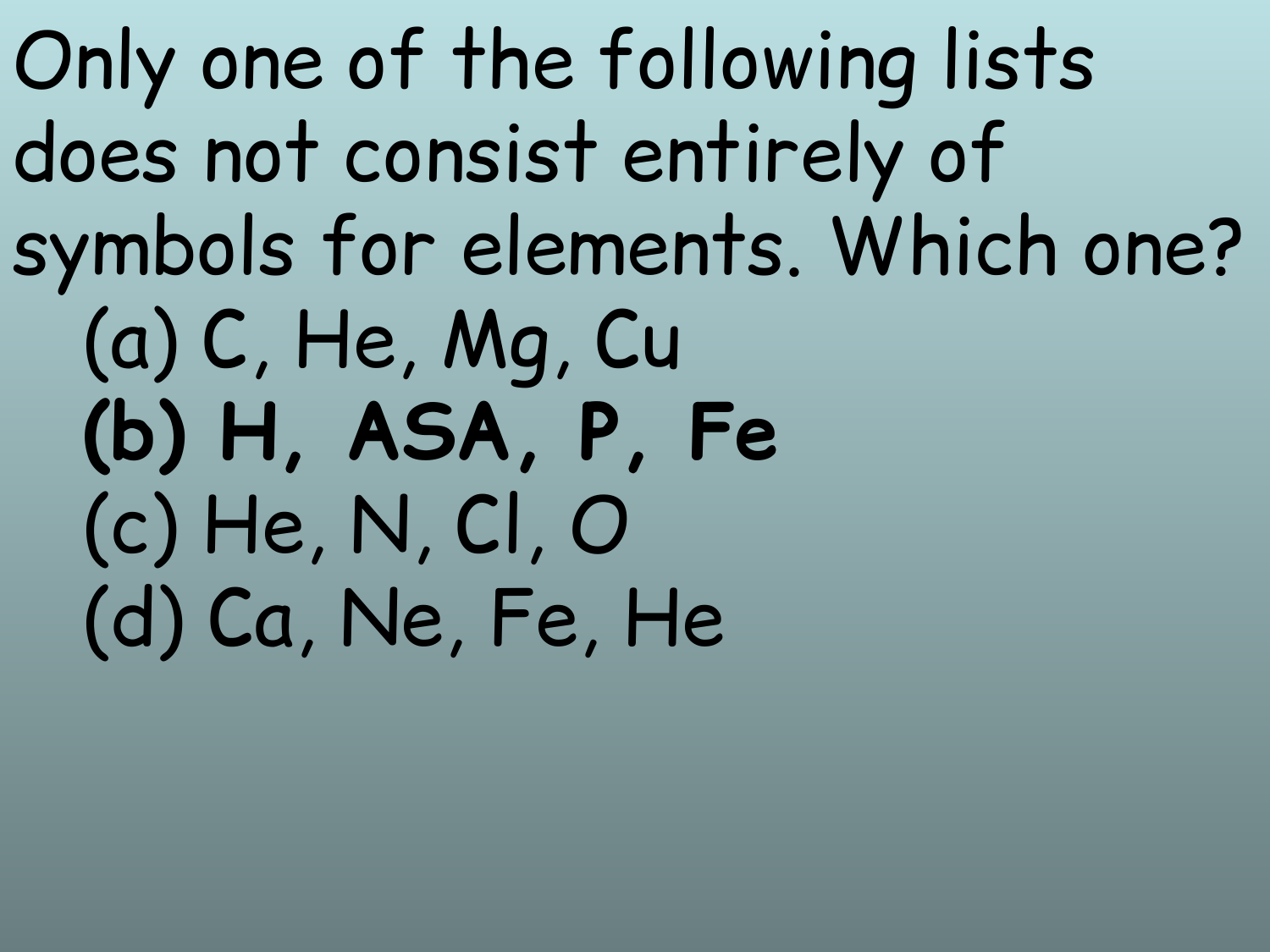

Only one of the following lists does not consist entirely of symbols for elements. Which one?
   (a) C, He, Mg, Cu
   (b) H, ASA, P, Fe
   (c) He, N, Cl, O
   (d) Ca, Ne, Fe, He